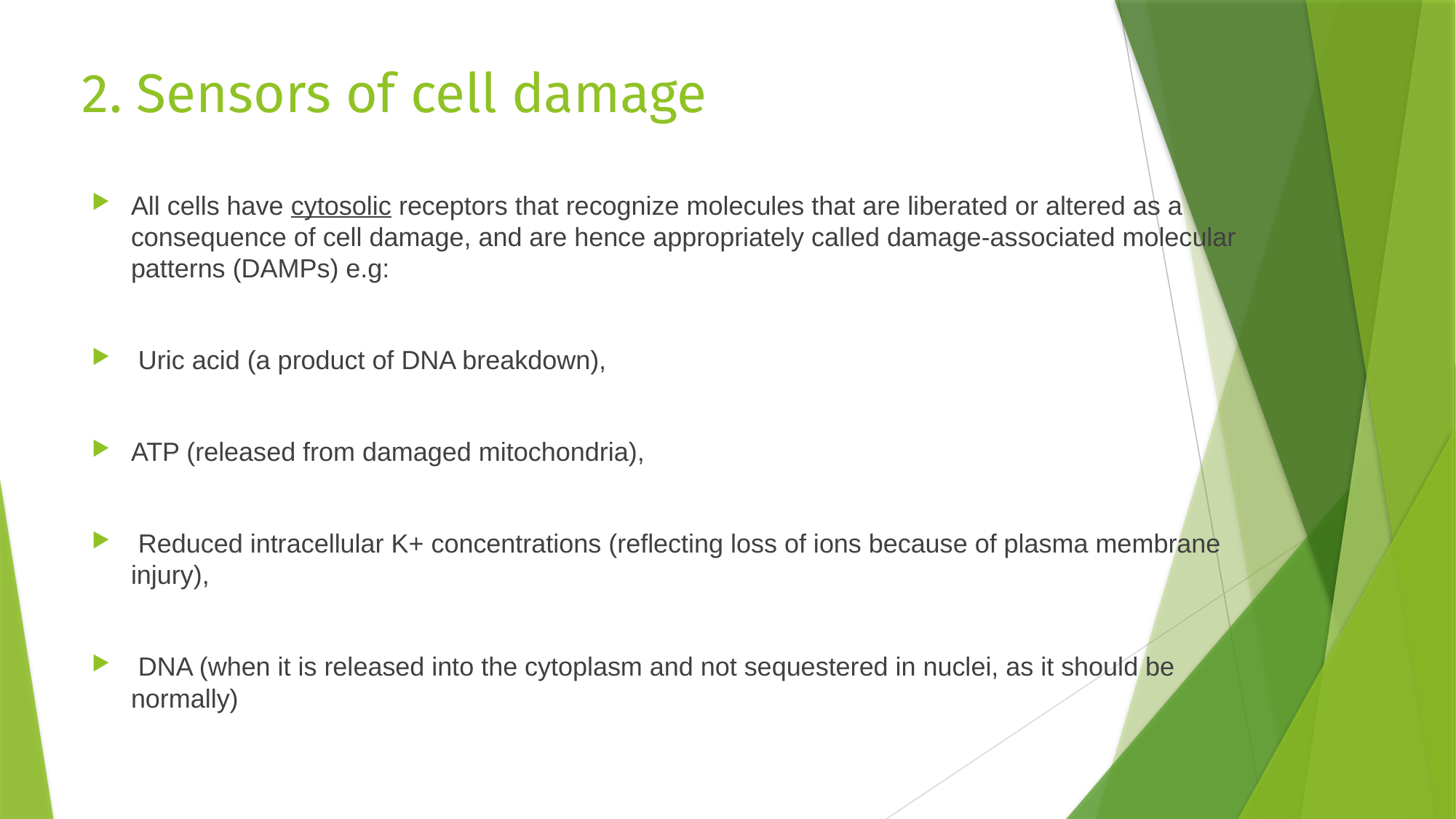

# 2. Sensors of cell damage
All cells have cytosolic receptors that recognize molecules that are liberated or altered as a consequence of cell damage, and are hence appropriately called damage-associated molecular patterns (DAMPs) e.g:

 Uric acid (a product of DNA breakdown),

ATP (released from damaged mitochondria),

 Reduced intracellular K+ concentrations (reflecting loss of ions because of plasma membrane injury),

 DNA (when it is released into the cytoplasm and not sequestered in nuclei, as it should be normally)